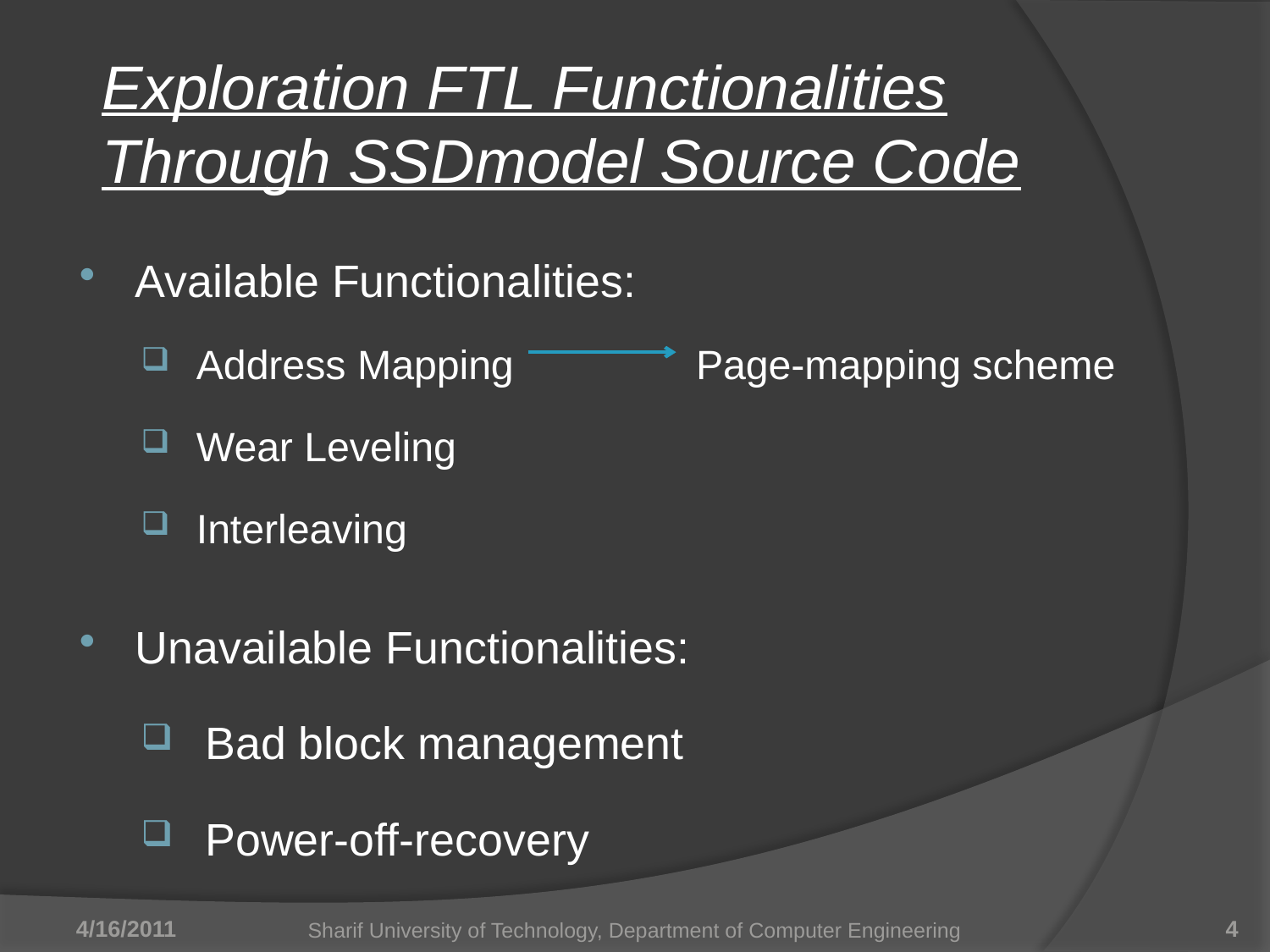

# Exploration FTL Functionalities Through SSDmodel Source Code
Available Functionalities:
Address Mapping                Page-mapping scheme
Wear Leveling
Interleaving

Unavailable Functionalities:
Bad block management
Power-off-recovery
4/16/2011
Sharif University of Technology, Department of Computer Engineering
4